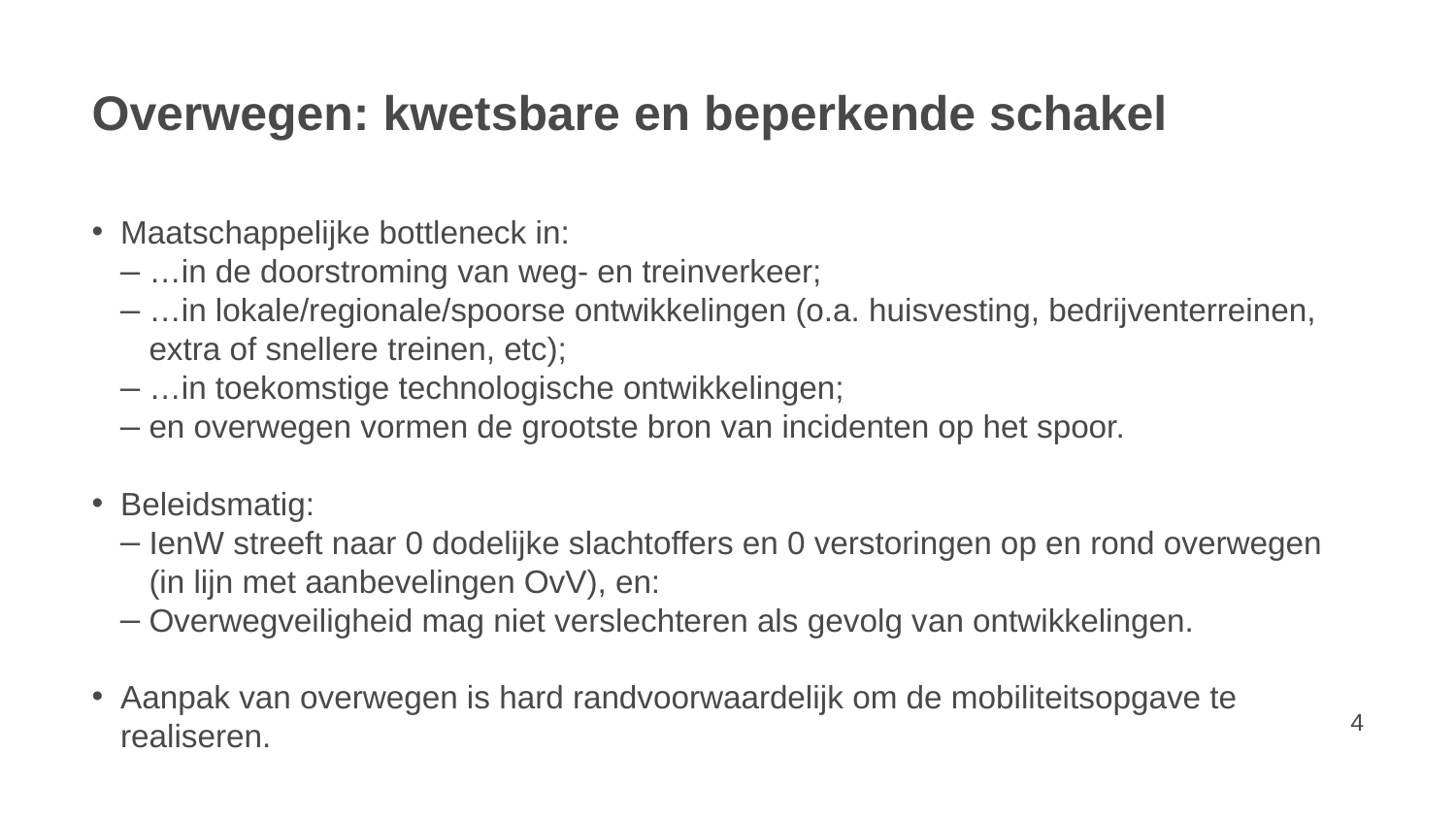

# Overwegen: kwetsbare en beperkende schakel
Maatschappelijke bottleneck in:
…in de doorstroming van weg- en treinverkeer;
…in lokale/regionale/spoorse ontwikkelingen (o.a. huisvesting, bedrijventerreinen, extra of snellere treinen, etc);
…in toekomstige technologische ontwikkelingen;
en overwegen vormen de grootste bron van incidenten op het spoor.

Beleidsmatig:
IenW streeft naar 0 dodelijke slachtoffers en 0 verstoringen op en rond overwegen (in lijn met aanbevelingen OvV), en:
Overwegveiligheid mag niet verslechteren als gevolg van ontwikkelingen.

Aanpak van overwegen is hard randvoorwaardelijk om de mobiliteitsopgave te realiseren.